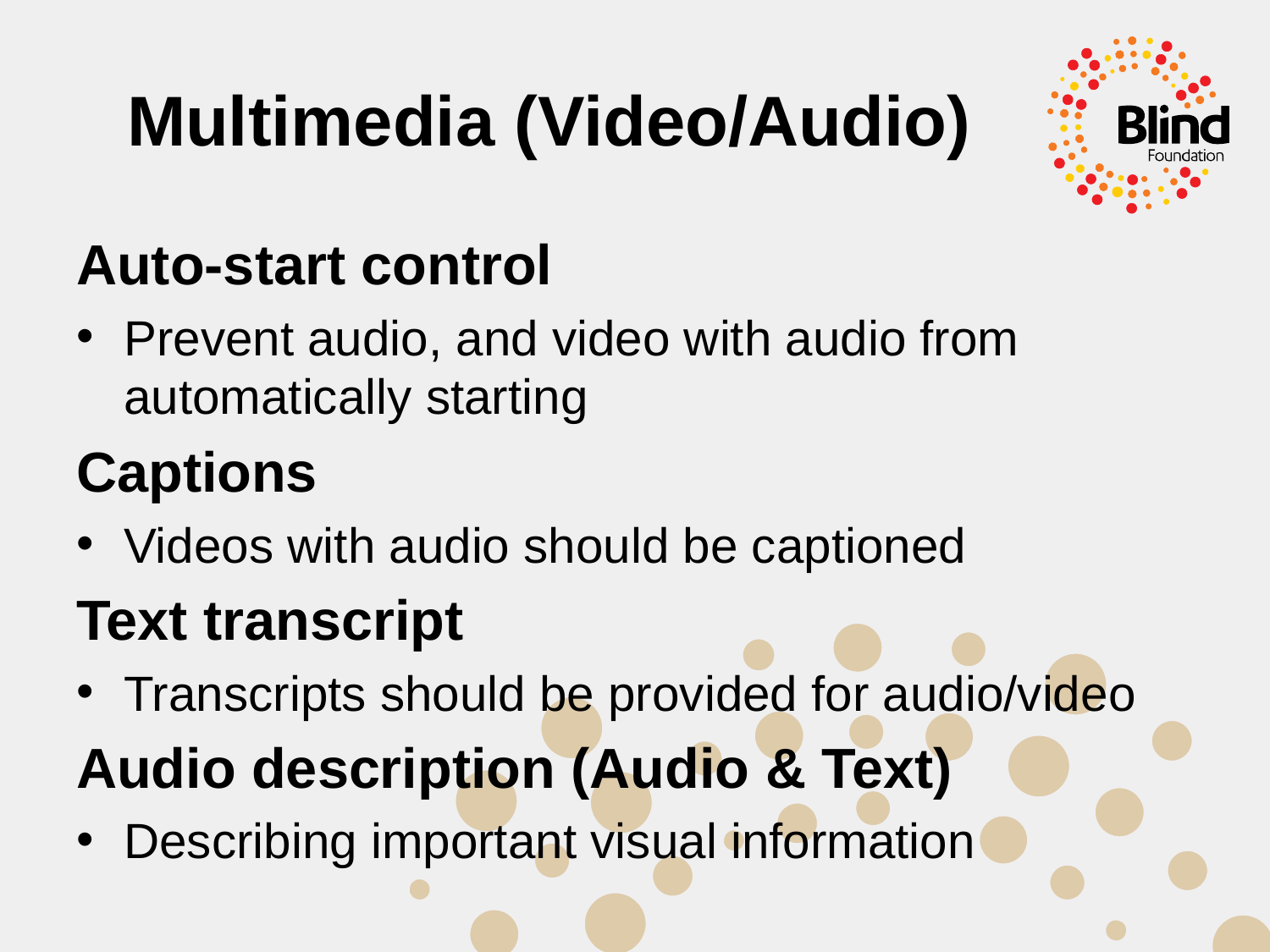

# Multimedia (Video/Audio)
Auto-start control
Prevent audio, and video with audio from automatically starting
Captions
Videos with audio should be captioned
Text transcript
Transcripts should be provided for audio/video
Audio description (Audio & Text)
Describing important visual information